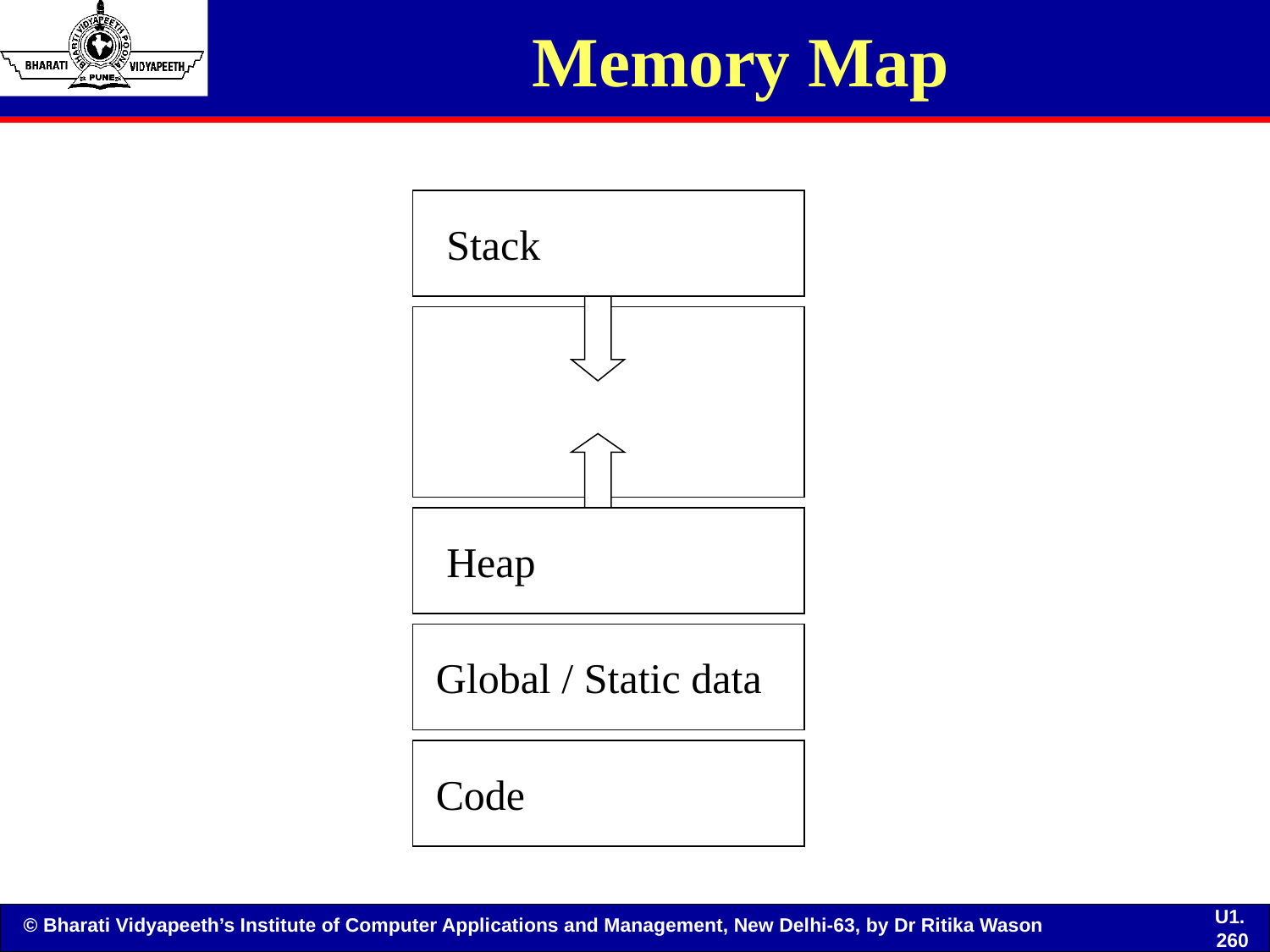

# Memory Map

Stack

Heap

Global / Static data

Code